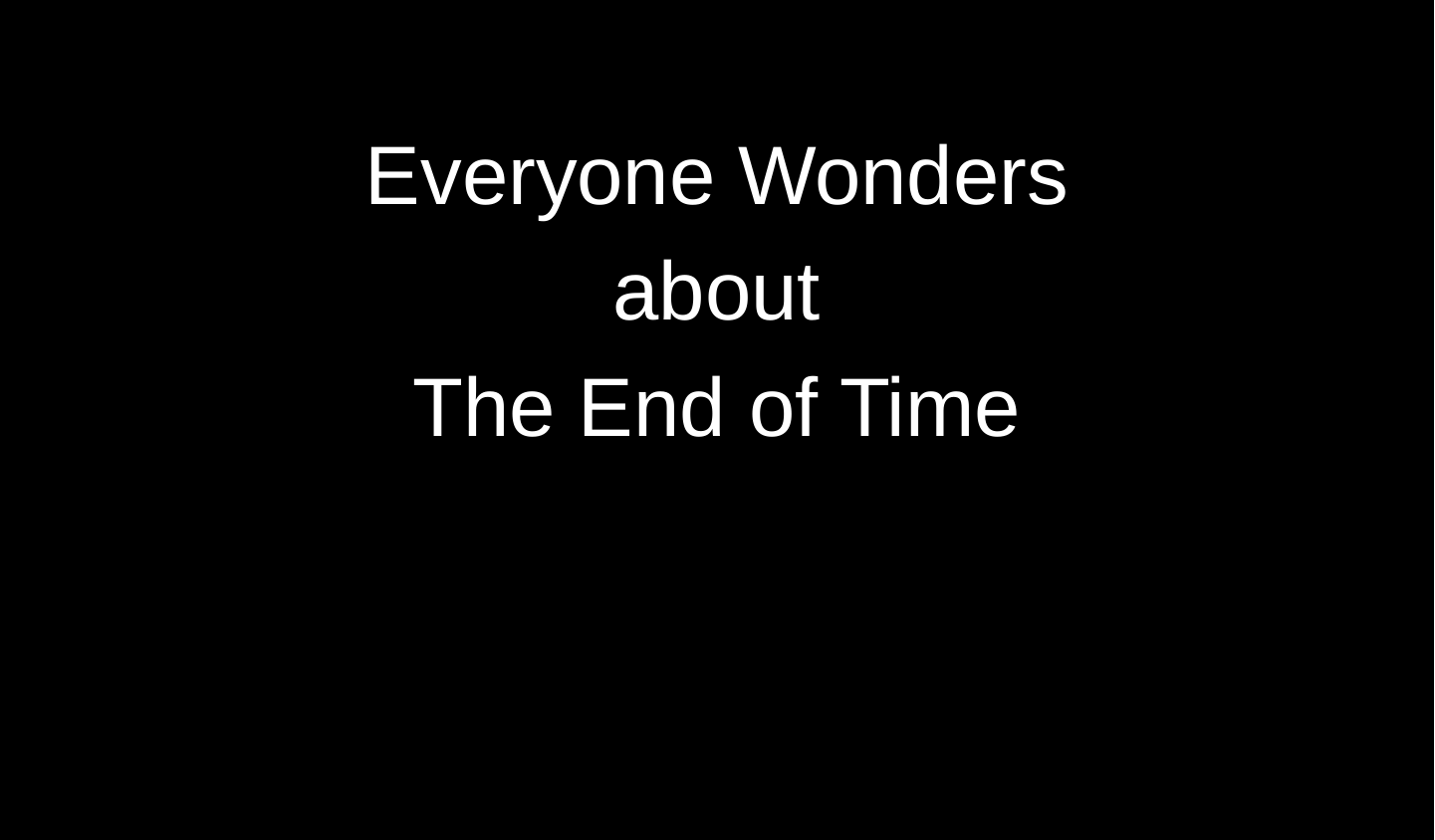

Everyone Wonders
about
The End of Time